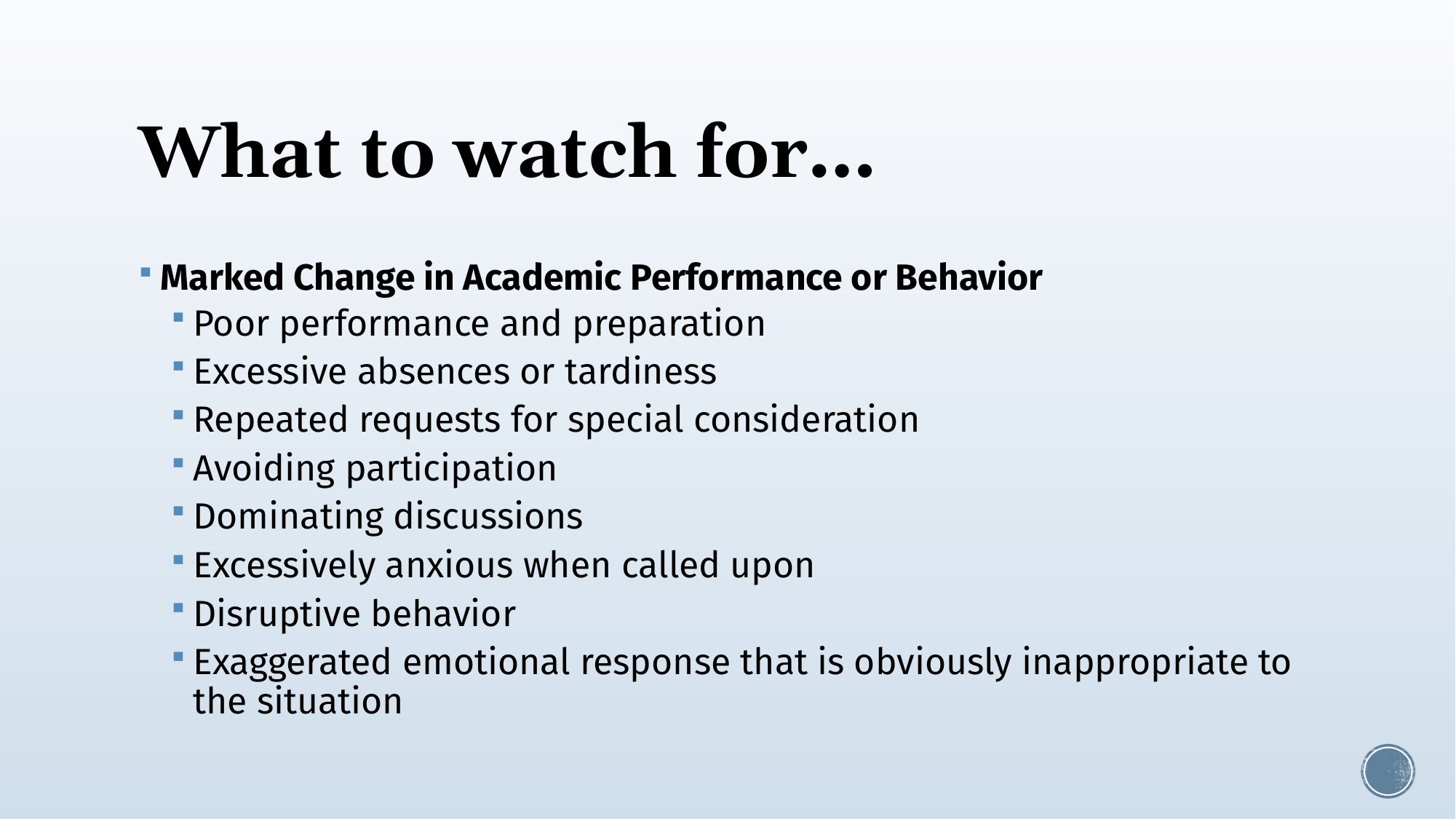

# What to watch for…
Marked Change in Academic Performance or Behavior
Poor performance and preparation
Excessive absences or tardiness
Repeated requests for special consideration
Avoiding participation
Dominating discussions
Excessively anxious when called upon
Disruptive behavior
Exaggerated emotional response that is obviously inappropriate to the situation